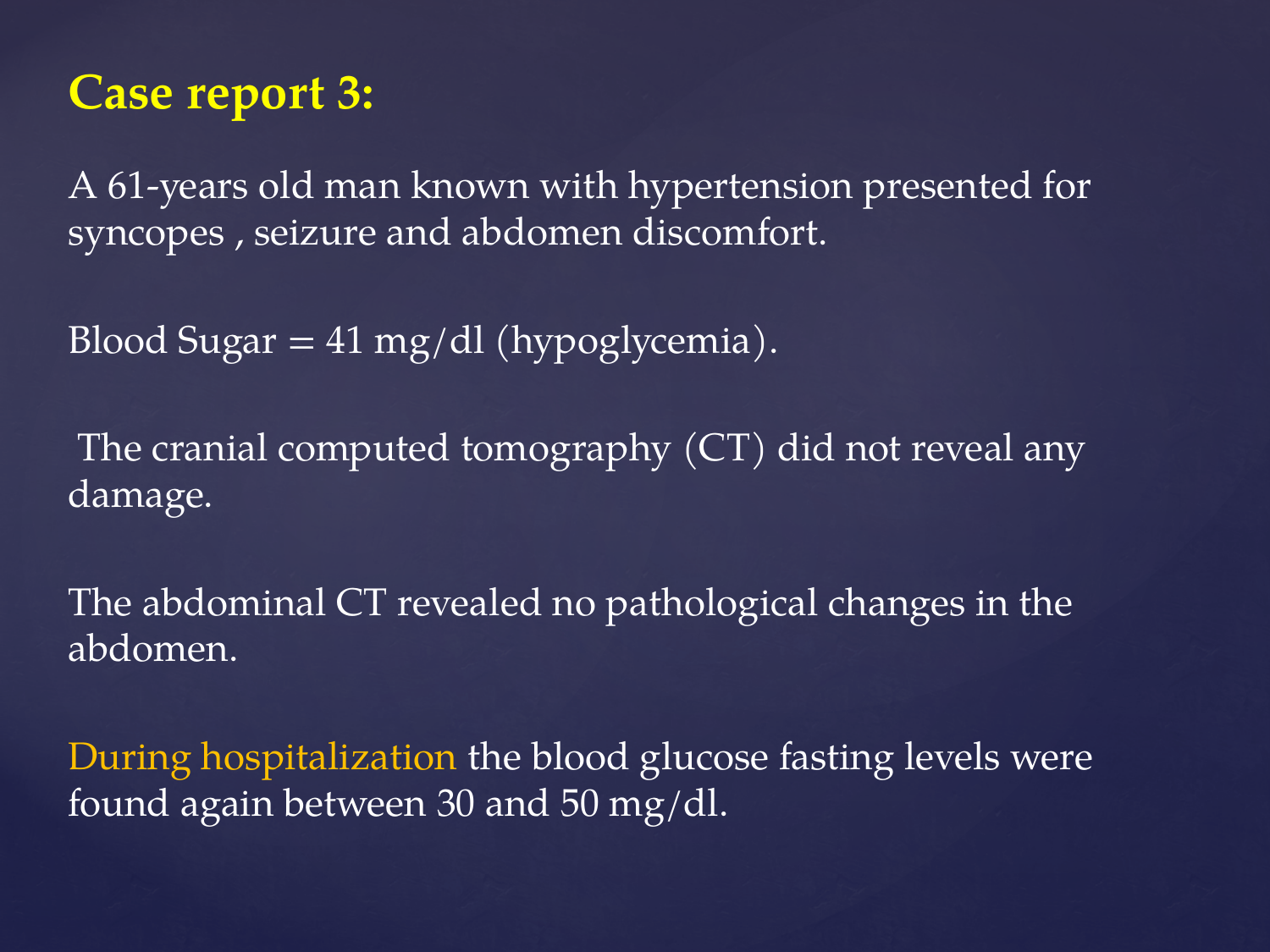

Case report 3:

A 61-years old man known with hypertension presented for syncopes , seizure and abdomen discomfort.

Blood Sugar = 41 mg/dl (hypoglycemia).

 The cranial computed tomography (CT) did not reveal any damage.

The abdominal CT revealed no pathological changes in the abdomen.

During hospitalization the blood glucose fasting levels were found again between 30 and 50 mg/dl.